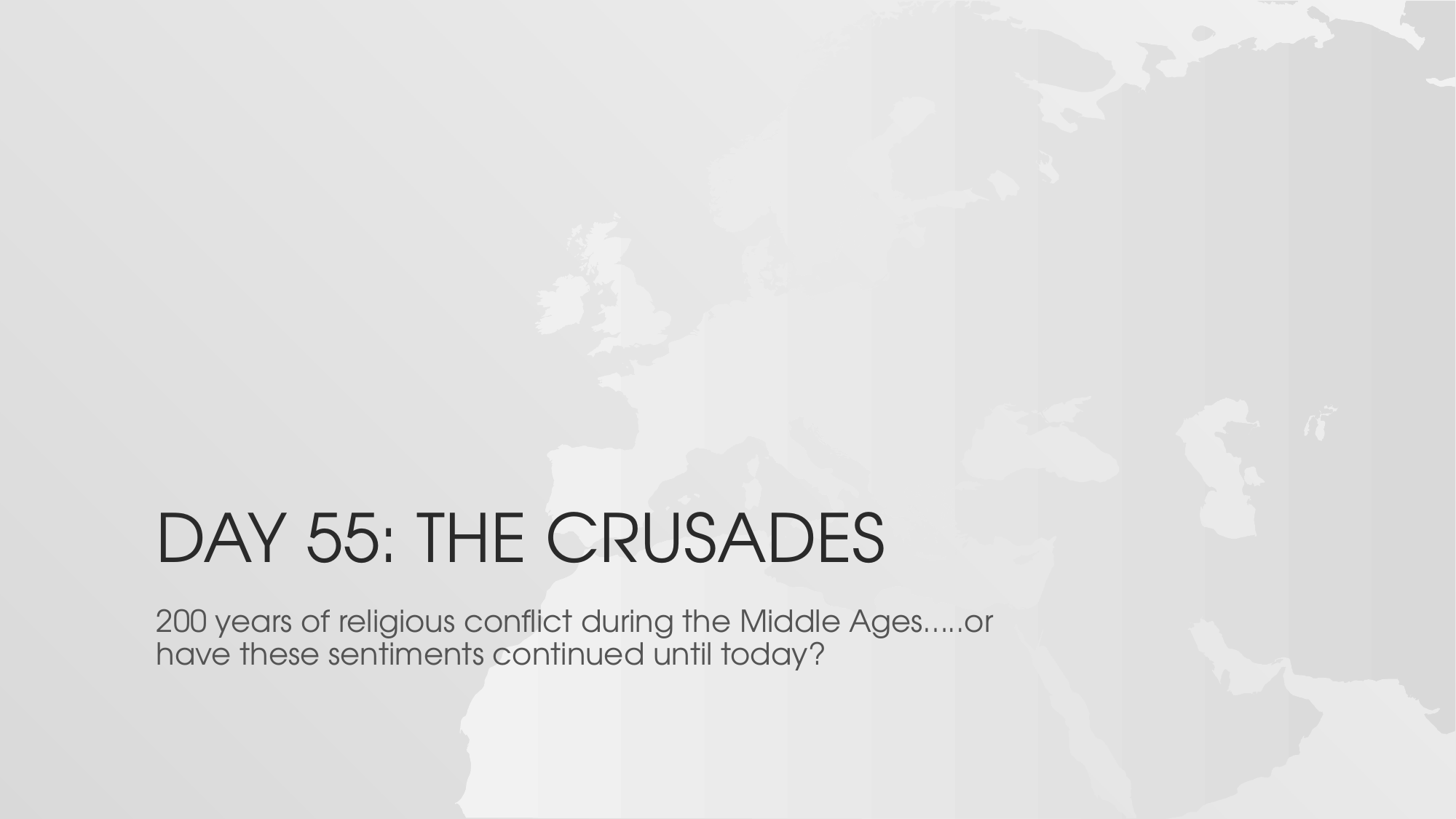

# Day 55: The Crusades
200 years of religious conflict during the Middle Ages…..or have these sentiments continued until today?